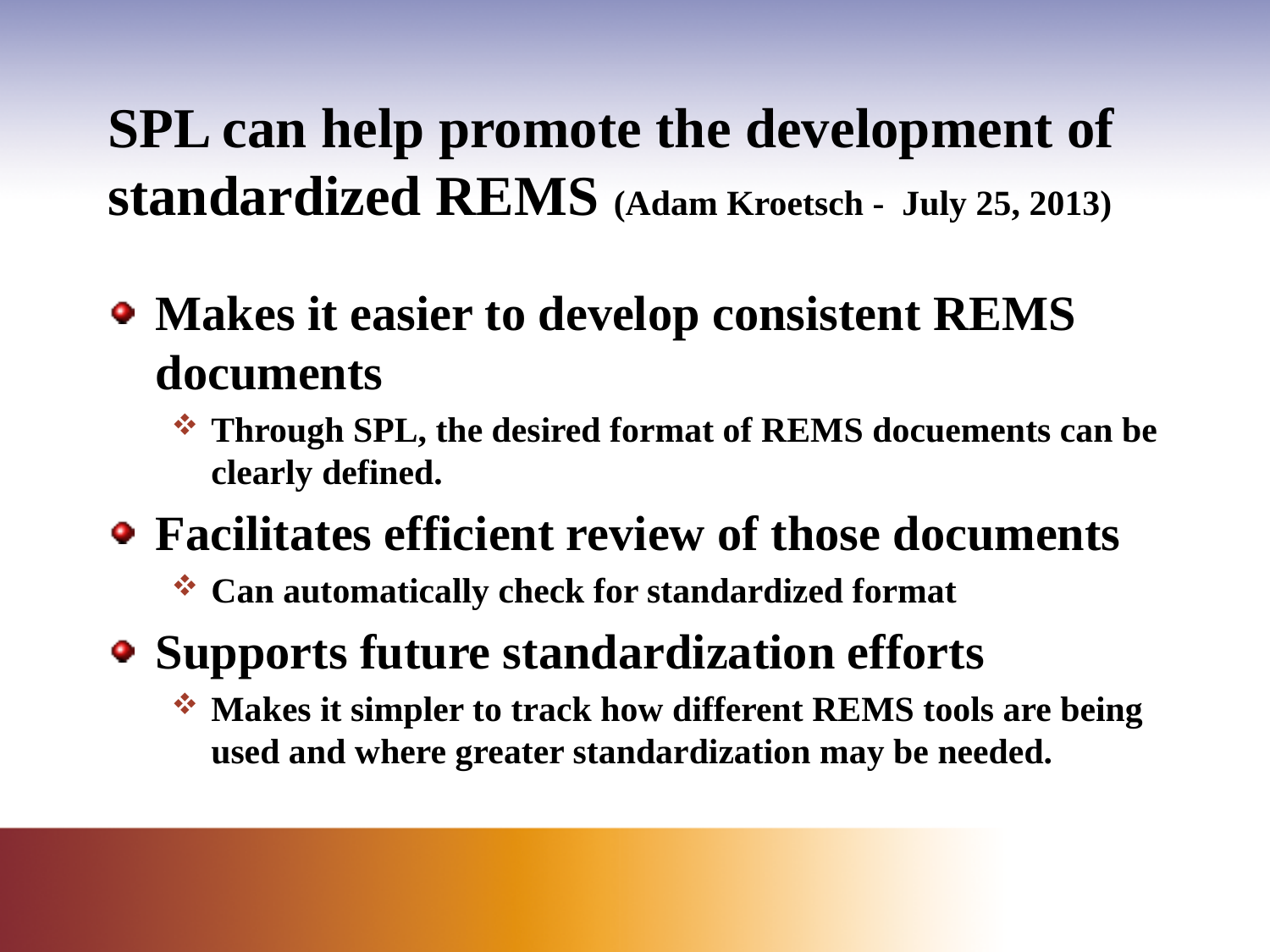

# SPL can help promote the development of standardized REMS (Adam Kroetsch -  July 25, 2013)
Makes it easier to develop consistent REMS documents
Through SPL, the desired format of REMS docuements can be clearly defined.
Facilitates efficient review of those documents
Can automatically check for standardized format
Supports future standardization efforts
Makes it simpler to track how different REMS tools are being used and where greater standardization may be needed.